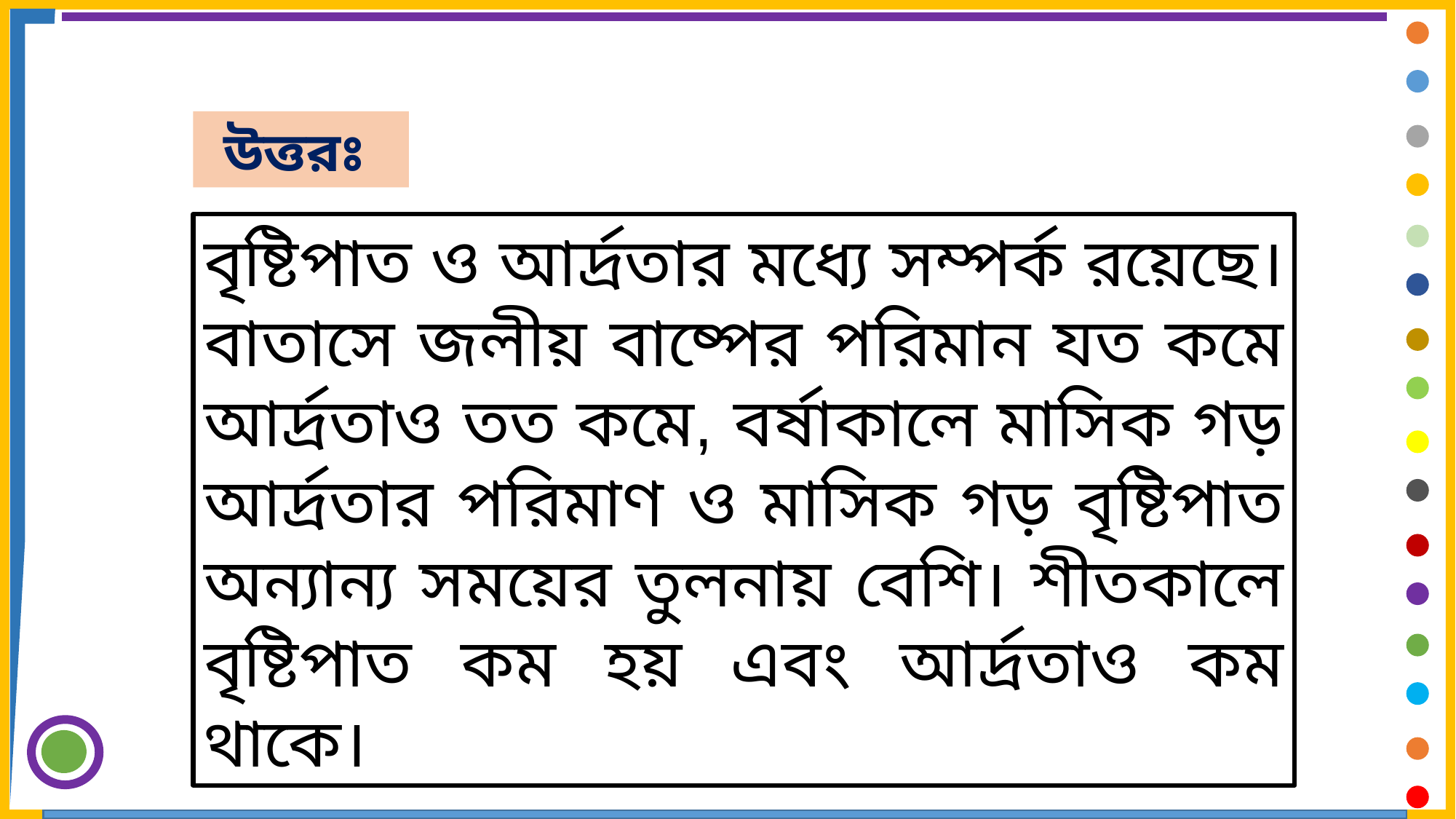

উত্তরঃ
বৃষ্টিপাত ও আর্দ্রতার মধ্যে সম্পর্ক রয়েছে। বাতাসে জলীয় বাষ্পের পরিমান যত কমে আর্দ্রতাও তত কমে, বর্ষাকালে মাসিক গড় আর্দ্রতার পরিমাণ ও মাসিক গড় বৃষ্টিপাত অন্যান্য সময়ের তুলনায় বেশি। শীতকালে বৃষ্টিপাত কম হয় এবং আর্দ্রতাও কম থাকে।